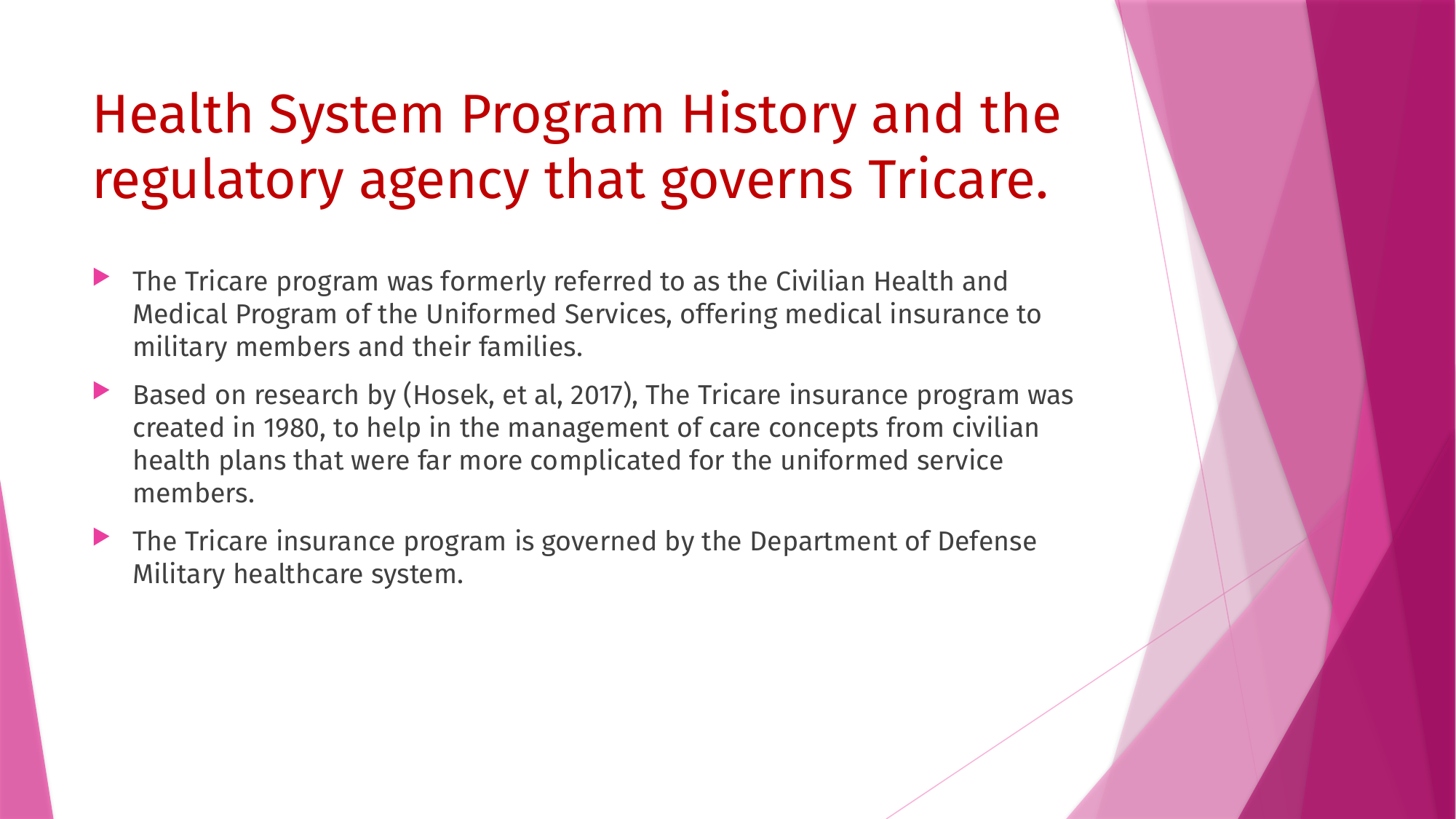

# Health System Program History and the regulatory agency that governs Tricare.
The Tricare program was formerly referred to as the Civilian Health and Medical Program of the Uniformed Services, offering medical insurance to military members and their families.
Based on research by (Hosek, et al, 2017), The Tricare insurance program was created in 1980, to help in the management of care concepts from civilian health plans that were far more complicated for the uniformed service members.
The Tricare insurance program is governed by the Department of Defense Military healthcare system.